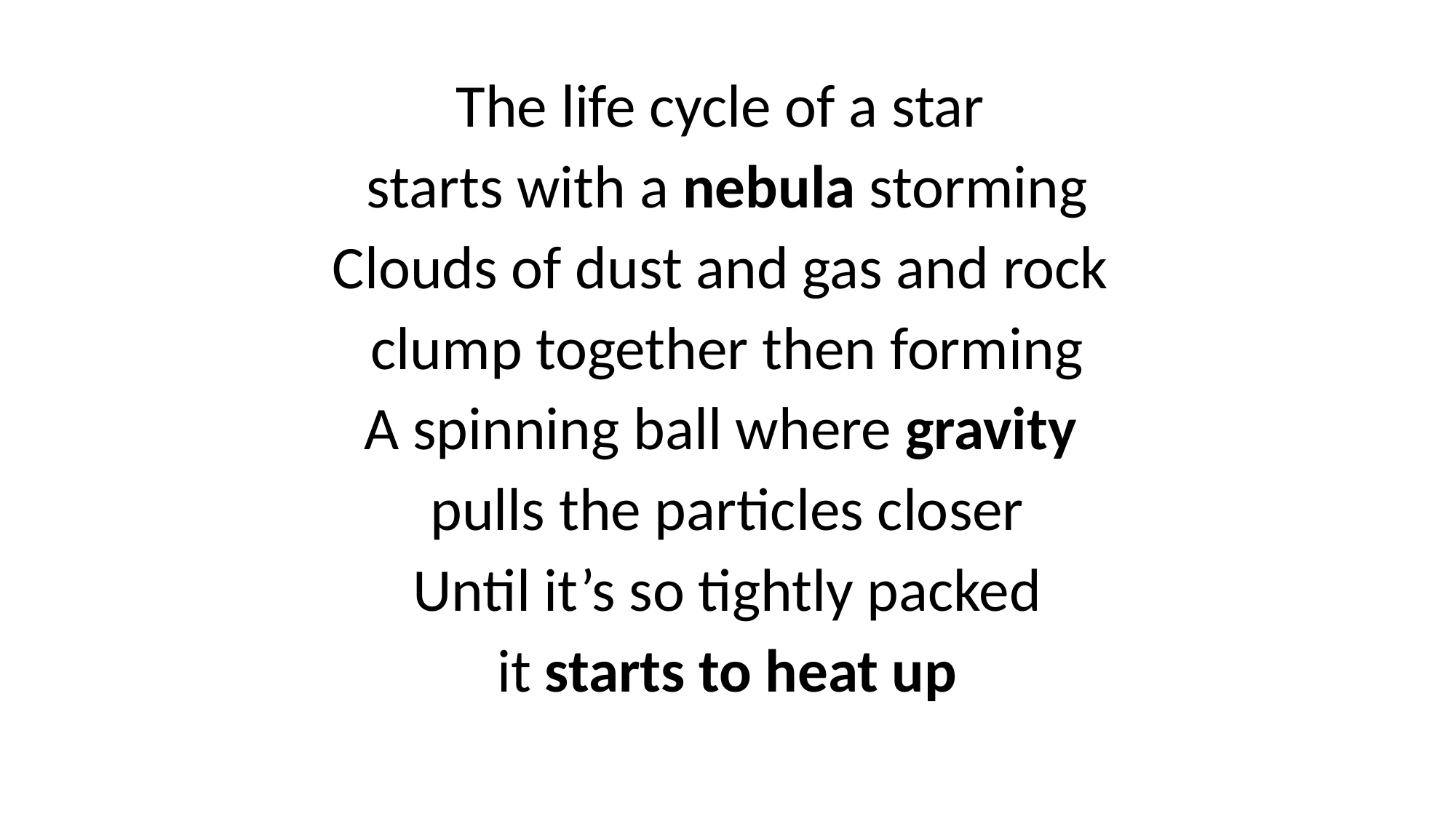

The life cycle of a star
starts with a nebula storming
Clouds of dust and gas and rock
clump together then forming
A spinning ball where gravity
pulls the particles closer
Until it’s so tightly packed
it starts to heat up